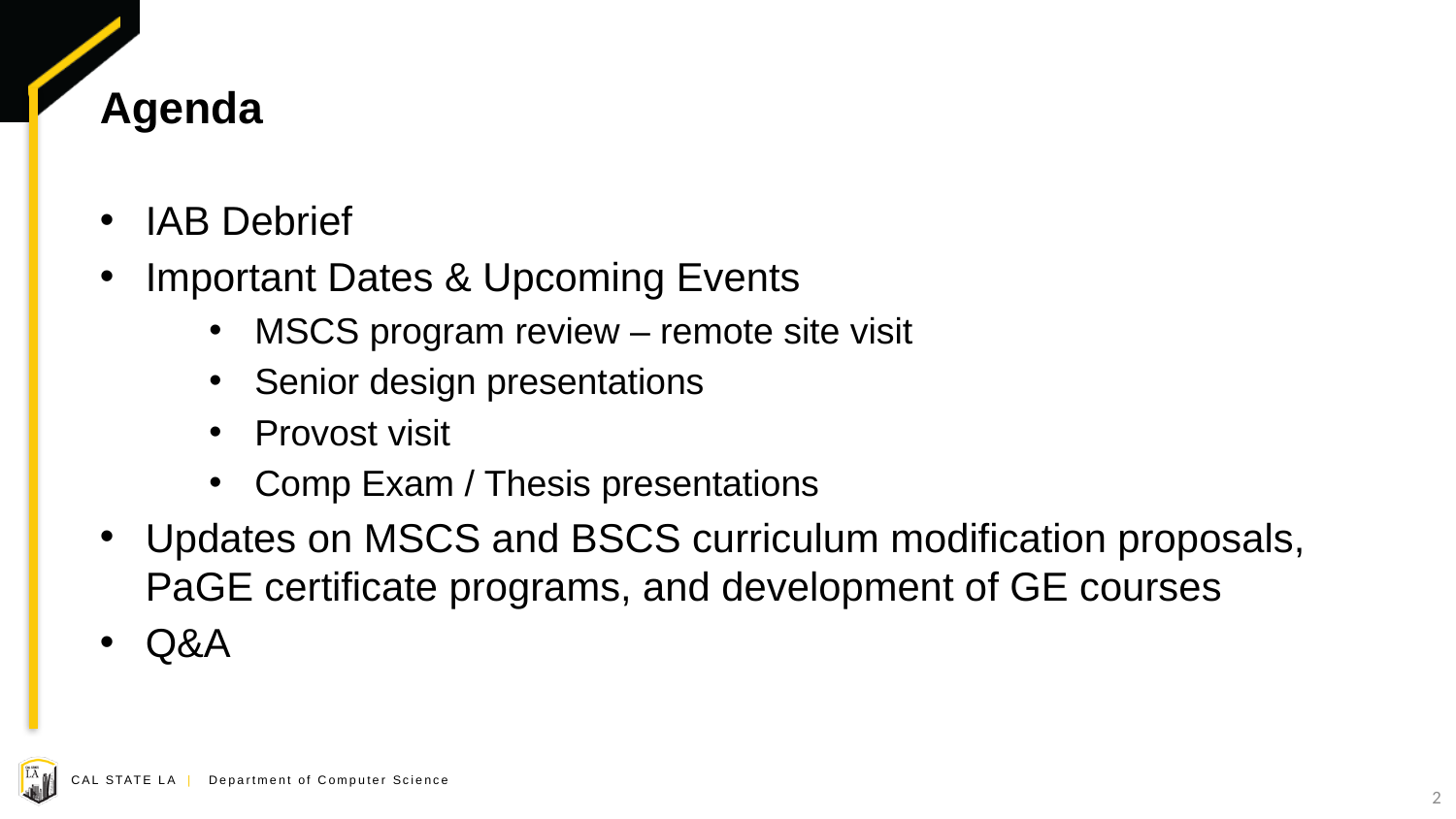

# Agenda
IAB Debrief
Important Dates & Upcoming Events
MSCS program review – remote site visit
Senior design presentations
Provost visit
Comp Exam / Thesis presentations
Updates on MSCS and BSCS curriculum modification proposals, PaGE certificate programs, and development of GE courses
Q&A

2